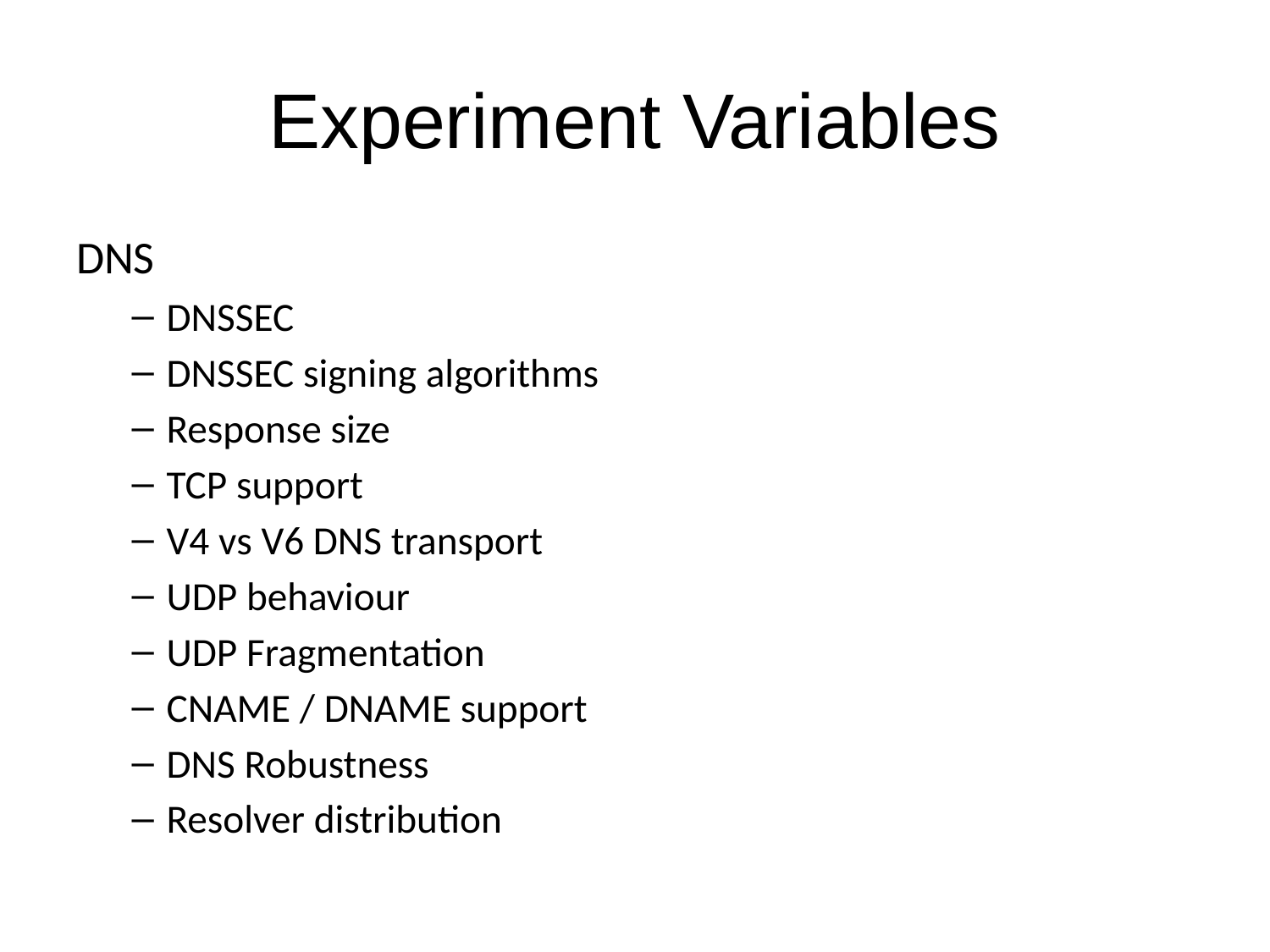

# Experiment Variables
DNS
DNSSEC
DNSSEC signing algorithms
Response size
TCP support
V4 vs V6 DNS transport
UDP behaviour
UDP Fragmentation
CNAME / DNAME support
DNS Robustness
Resolver distribution